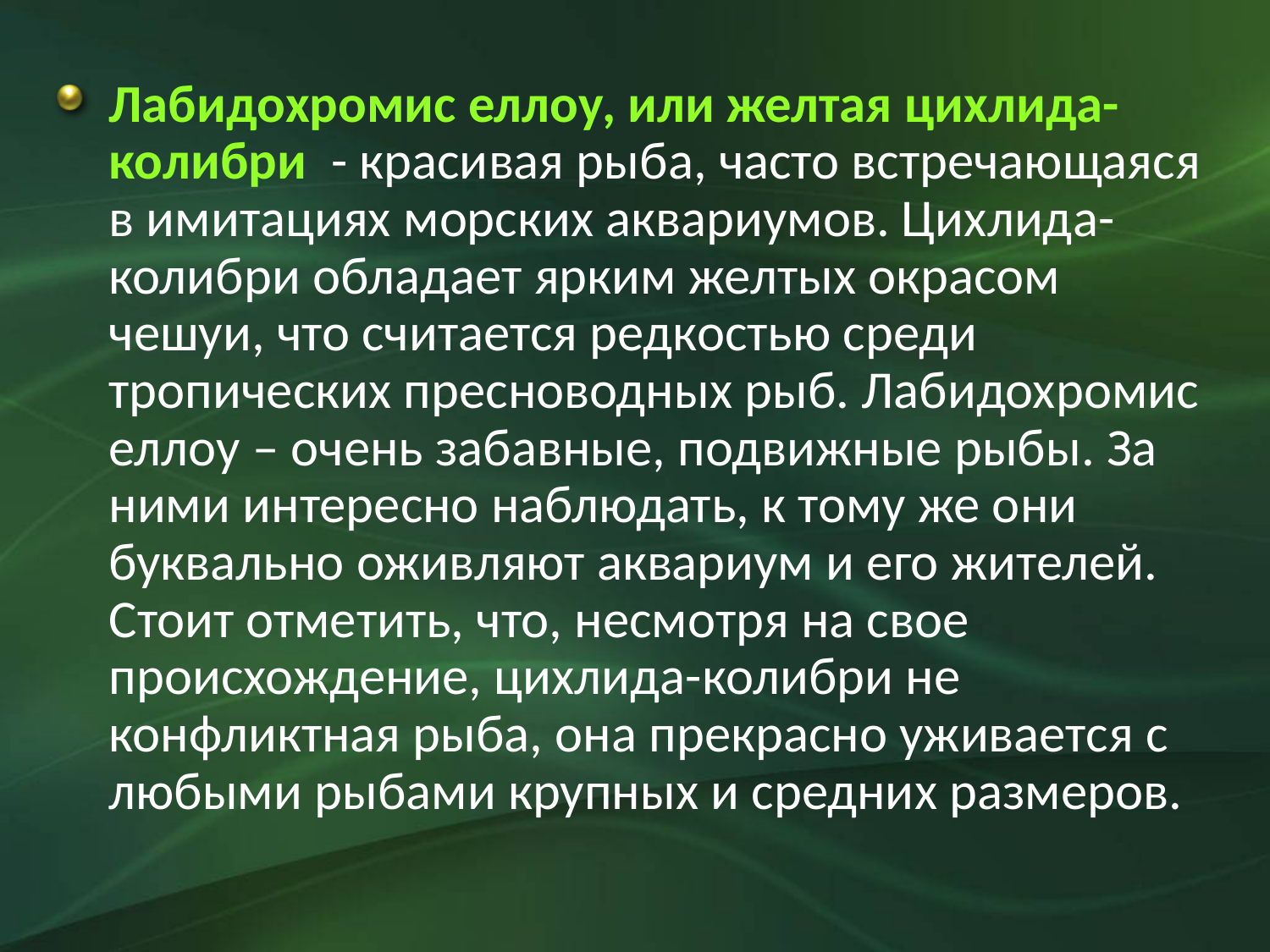

Лабидохромис еллоу, или желтая цихлида-колибри  - красивая рыба, часто встречающаяся в имитациях морских аквариумов. Цихлида-колибри обладает ярким желтых окрасом чешуи, что считается редкостью среди тропических пресноводных рыб. Лабидохромис еллоу – очень забавные, подвижные рыбы. За ними интересно наблюдать, к тому же они буквально оживляют аквариум и его жителей. Стоит отметить, что, несмотря на свое происхождение, цихлида-колибри не конфликтная рыба, она прекрасно уживается с любыми рыбами крупных и средних размеров.